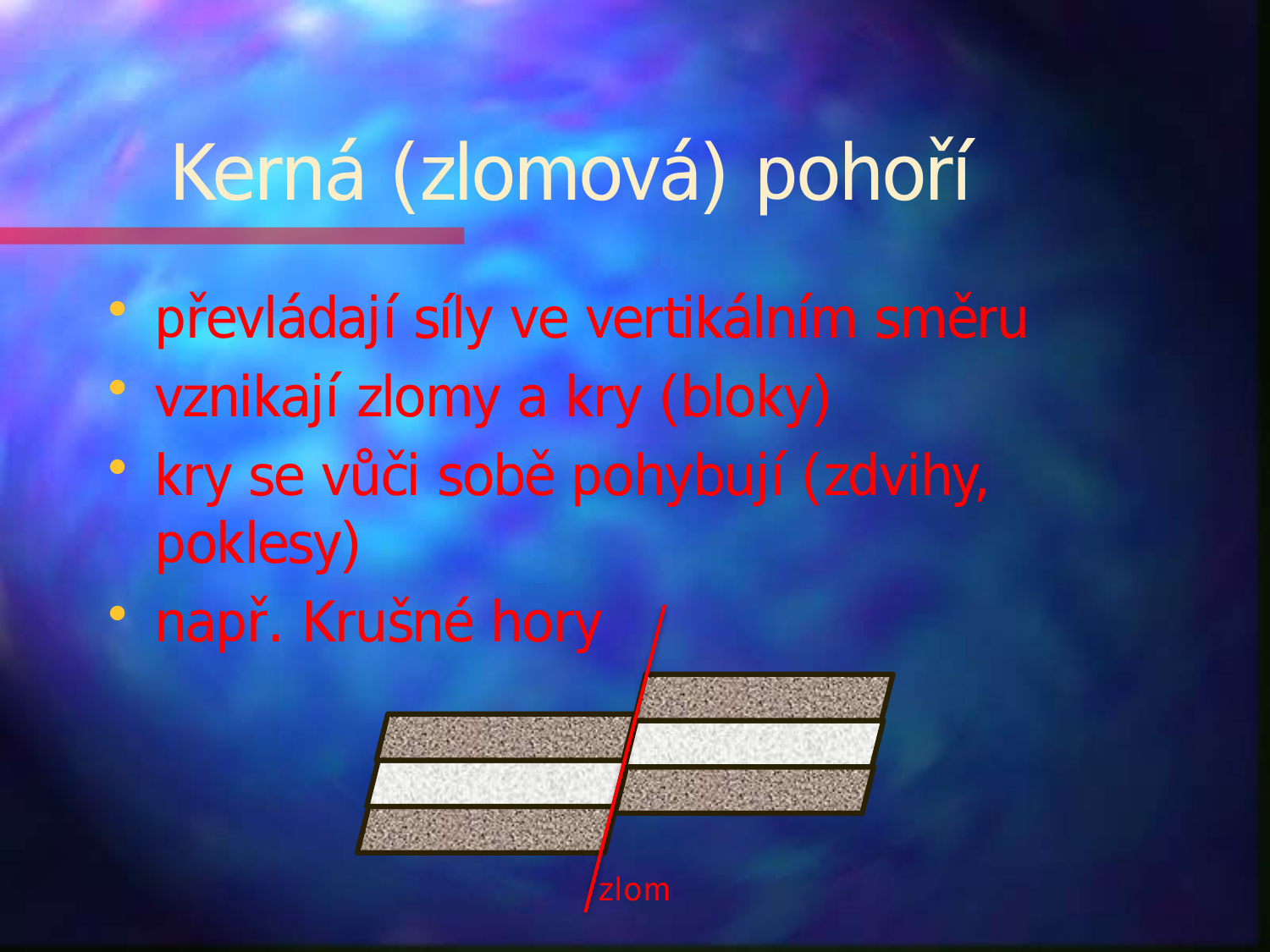

# Kerná (zlomová) pohoří
převládají síly ve vertikálním směru
vznikají zlomy a kry (bloky)
kry se vůči sobě pohybují (zdvihy, poklesy)
např. Krušné hory

zlom